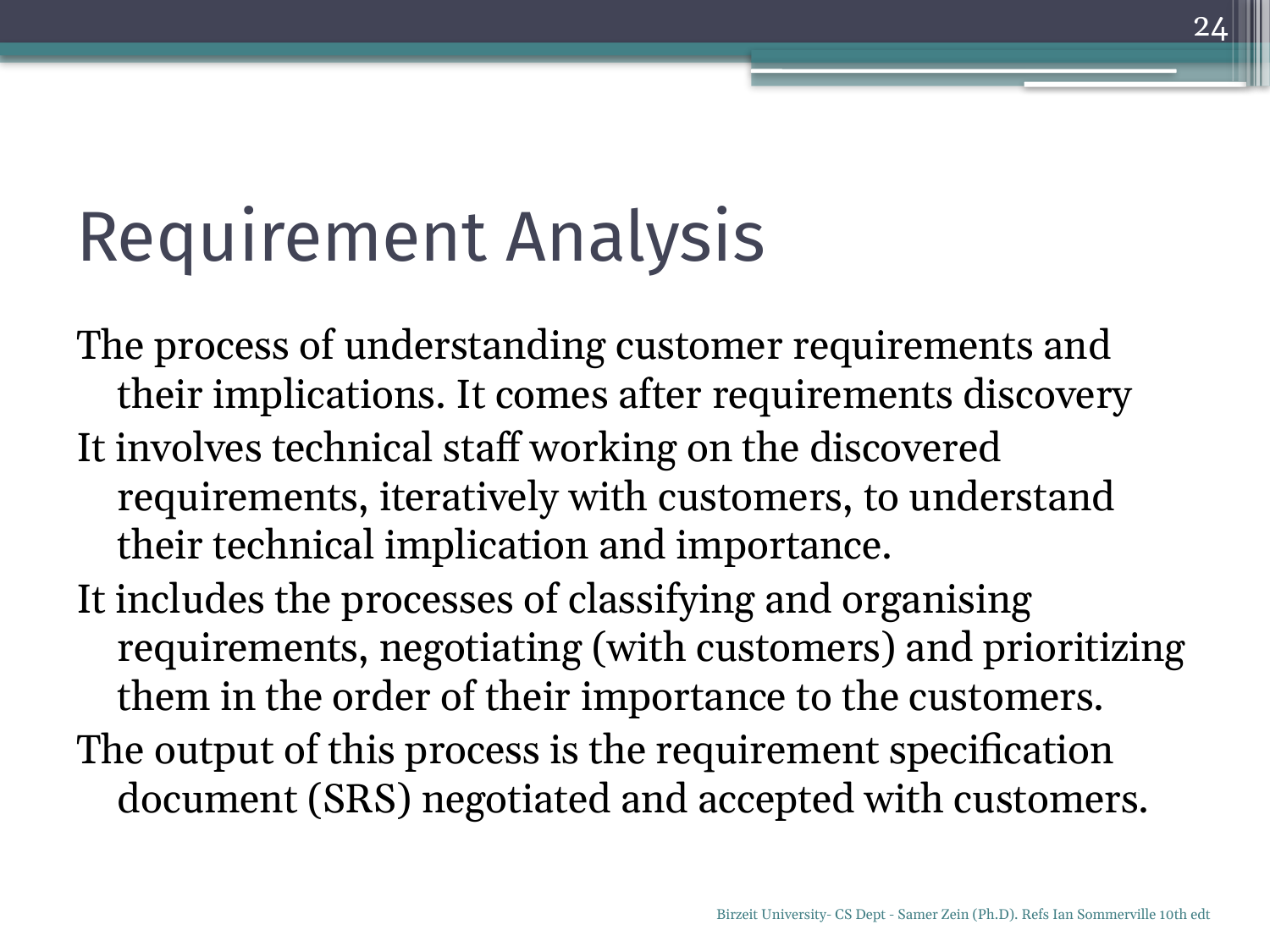

24
# Requirement Analysis
The process of understanding customer requirements and their implications. It comes after requirements discovery
It involves technical staff working on the discovered requirements, iteratively with customers, to understand their technical implication and importance.
It includes the processes of classifying and organising requirements, negotiating (with customers) and prioritizing them in the order of their importance to the customers.
The output of this process is the requirement specification document (SRS) negotiated and accepted with customers.

Birzeit University- CS Dept - Samer Zein (Ph.D). Refs Ian Sommerville 10th edt